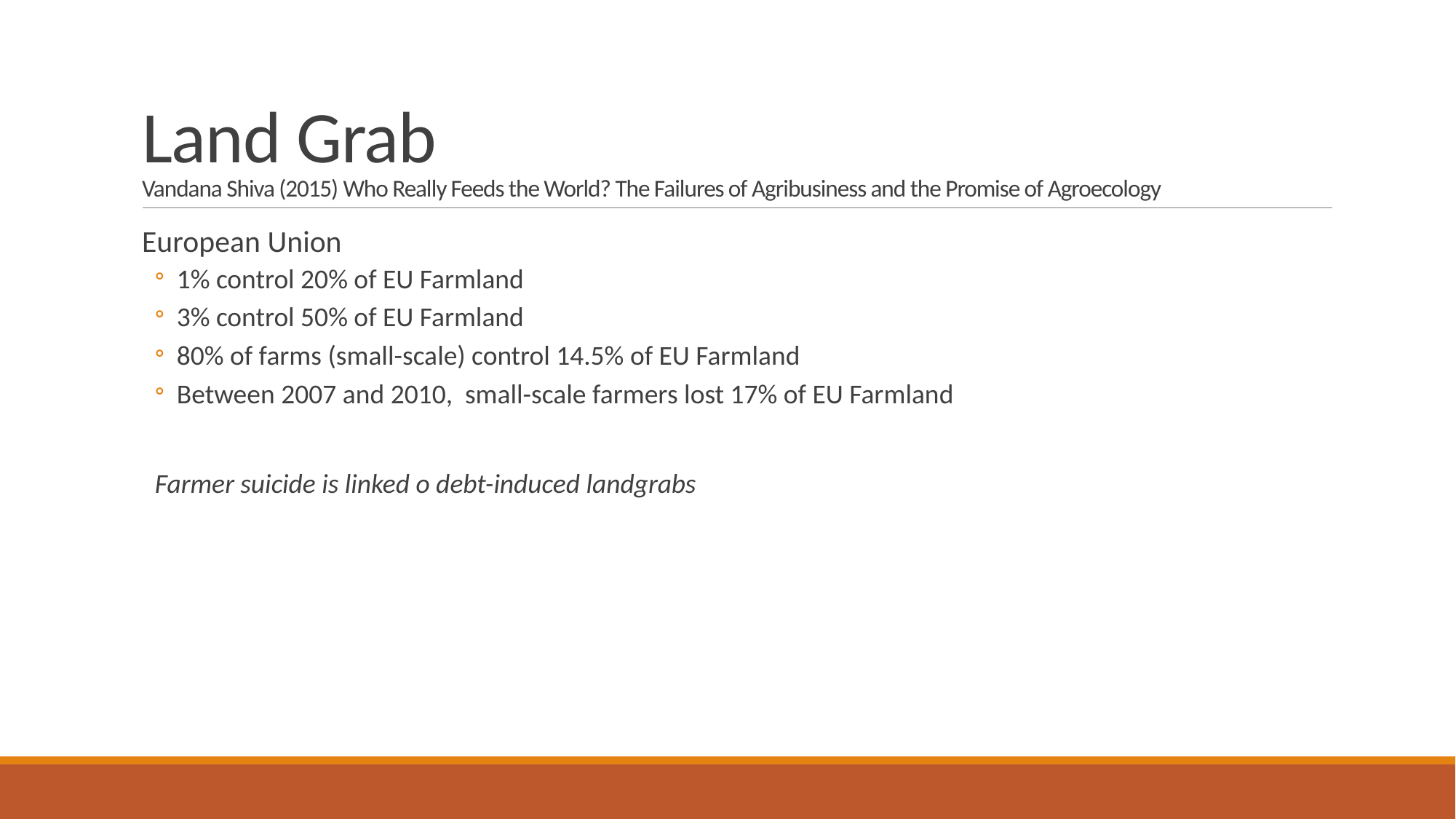

# Land Grab Vandana Shiva (2015) Who Really Feeds the World? The Failures of Agribusiness and the Promise of Agroecology
European Union
1% control 20% of EU Farmland
3% control 50% of EU Farmland
80% of farms (small-scale) control 14.5% of EU Farmland
Between 2007 and 2010,  small-scale farmers lost 17% of EU Farmland

Farmer suicide is linked o debt-induced landgrabs